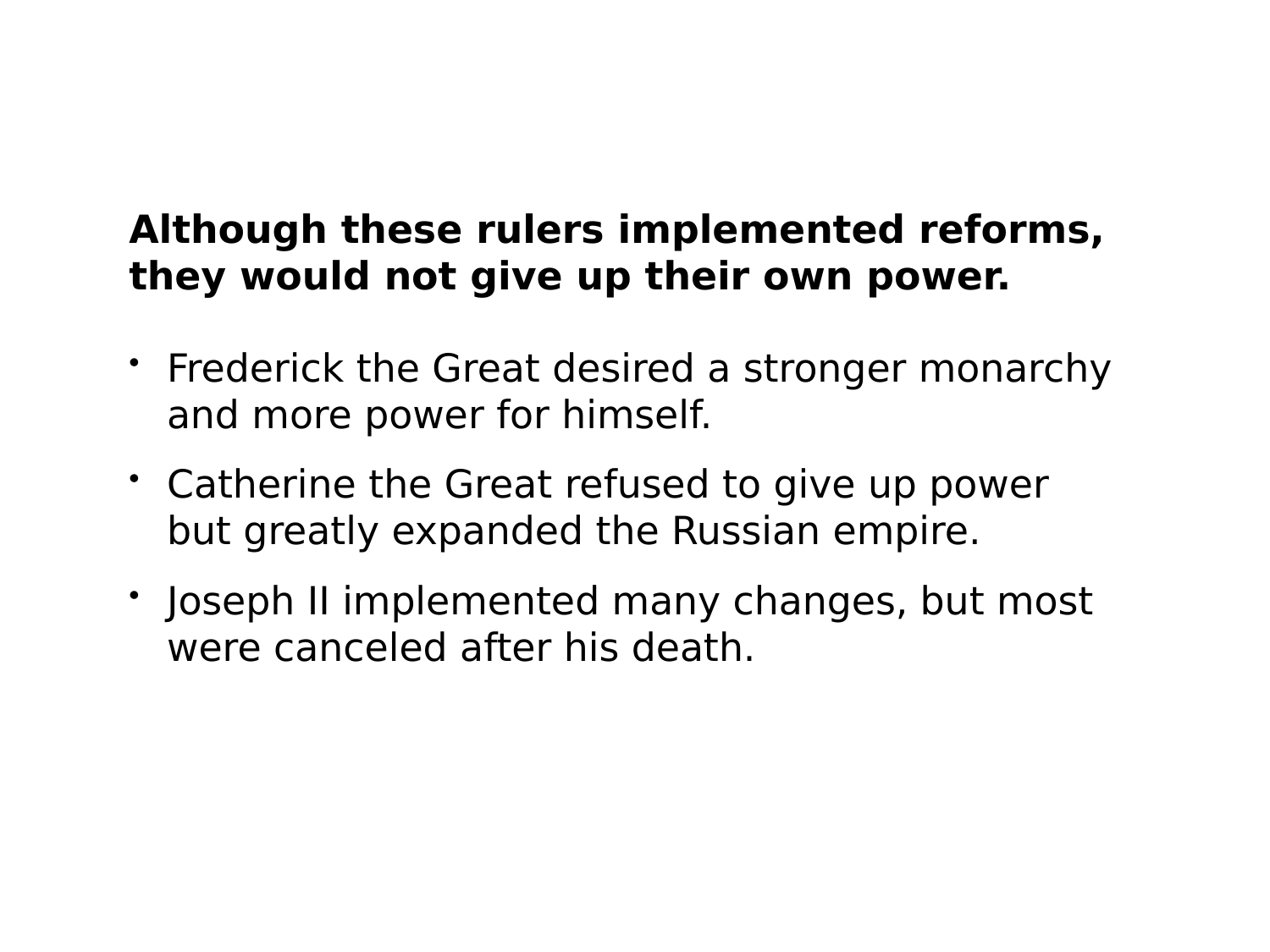

Although these rulers implemented reforms, they would not give up their own power.
Frederick the Great desired a stronger monarchy and more power for himself.
Catherine the Great refused to give up power
but greatly expanded the Russian empire.
Joseph II implemented many changes, but most were canceled after his death.